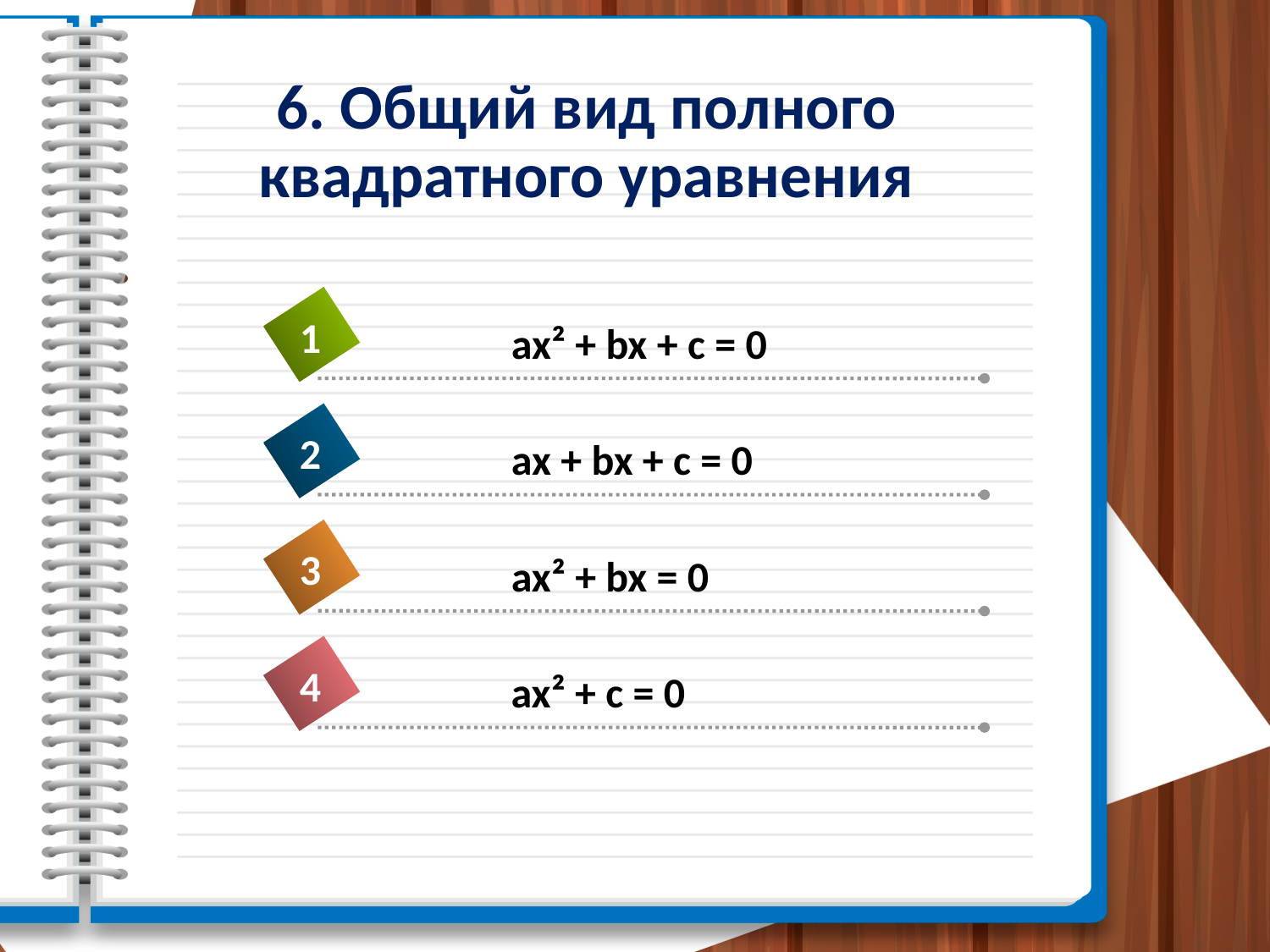

# 6. Общий вид полного квадратного уравнения

1
ax² + bx + c = 0

2
ax + bx + c = 0

3
ax² + bx = 0

4
ax² + c = 0